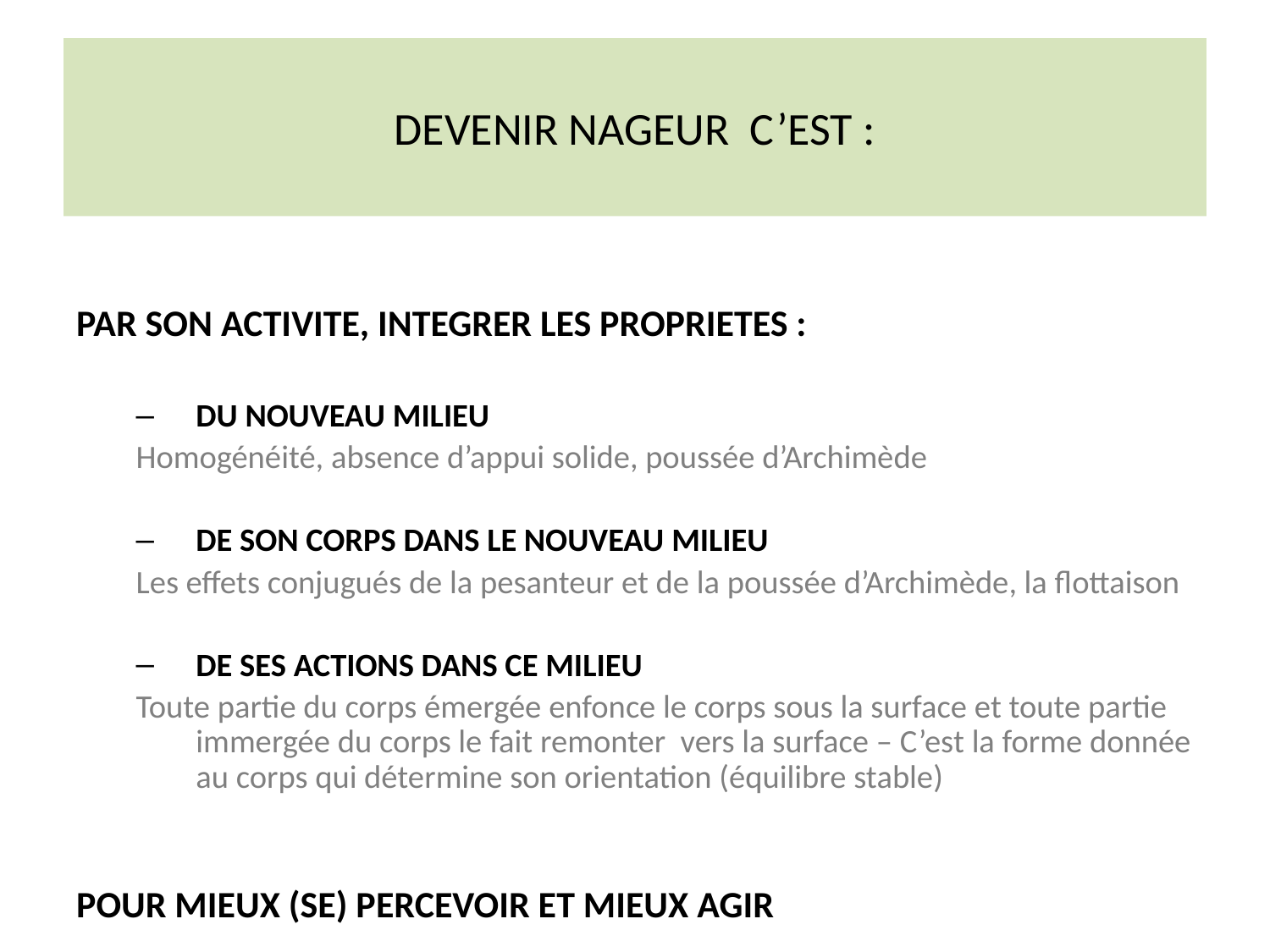

# DEVENIR NAGEUR  C’EST :

PAR SON ACTIVITE, INTEGRER LES PROPRIETES :

DU NOUVEAU MILIEU
Homogénéité, absence d’appui solide, poussée d’Archimède

DE SON CORPS DANS LE NOUVEAU MILIEU
Les effets conjugués de la pesanteur et de la poussée d’Archimède, la flottaison

DE SES ACTIONS DANS CE MILIEU
Toute partie du corps émergée enfonce le corps sous la surface et toute partie immergée du corps le fait remonter  vers la surface – C’est la forme donnée au corps qui détermine son orientation (équilibre stable)

POUR MIEUX (SE) PERCEVOIR ET MIEUX AGIR